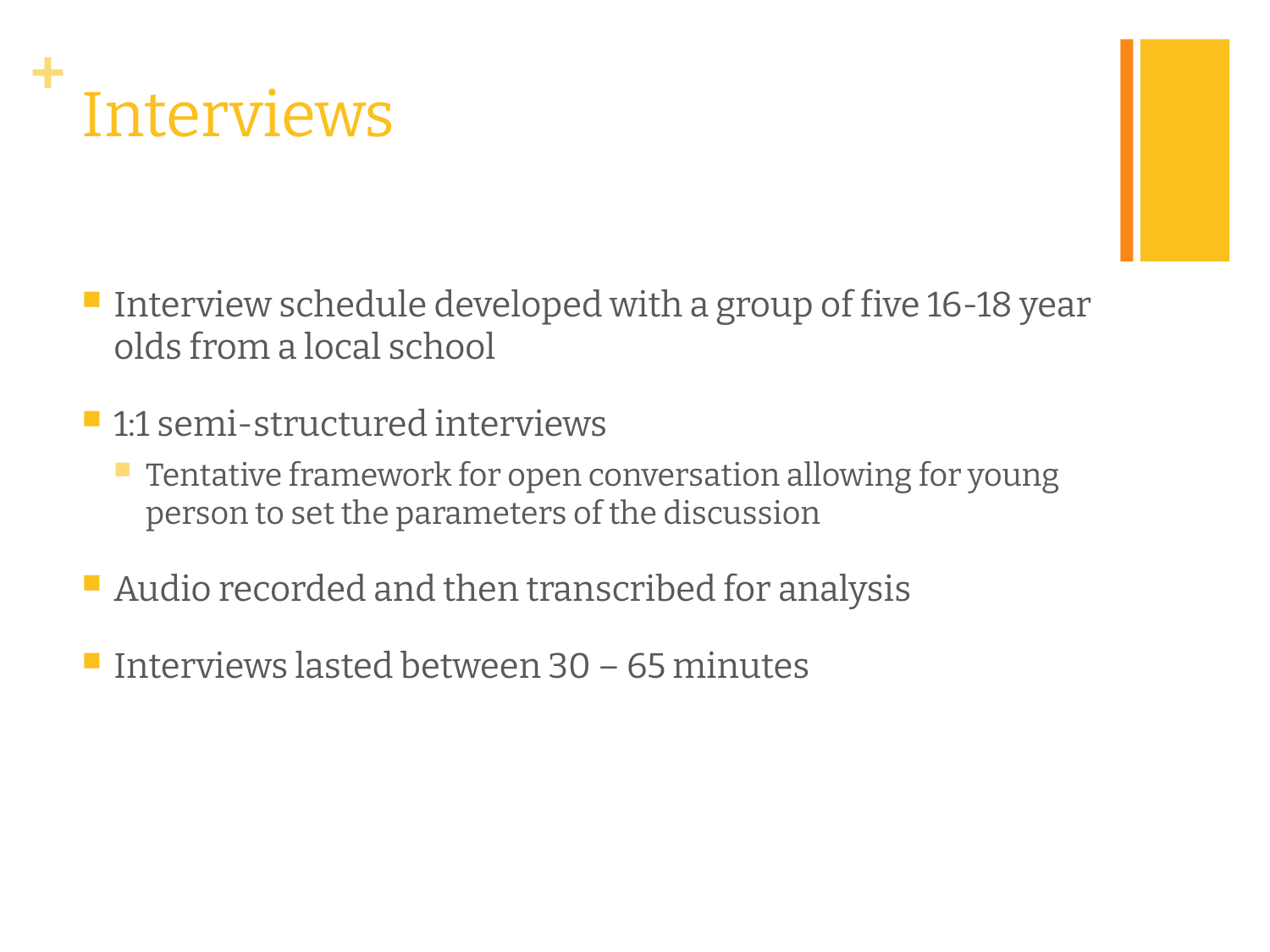

# Interviews
Interview schedule developed with a group of five 16-18 year olds from a local school
1:1 semi-structured interviews
Tentative framework for open conversation allowing for young person to set the parameters of the discussion
Audio recorded and then transcribed for analysis
Interviews lasted between 30 – 65 minutes